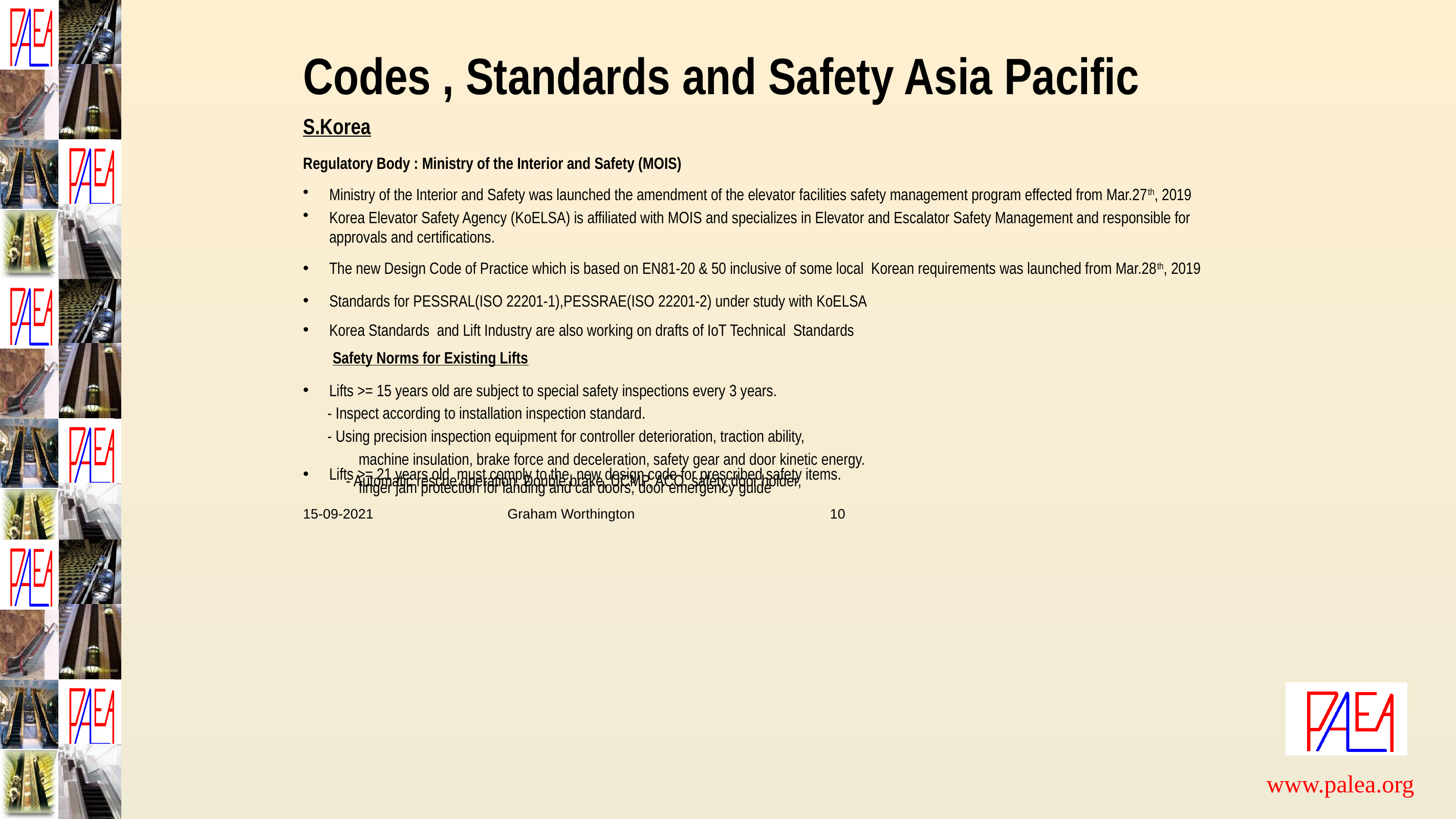

# Codes , Standards and Safety Asia Pacific
S.Korea

Regulatory Body : Ministry of the Interior and Safety (MOIS)

Ministry of the Interior and Safety was launched the amendment of the elevator facilities safety management program effected from Mar.27th, 2019
Korea Elevator Safety Agency (KoELSA) is affiliated with MOIS and specializes in Elevator and Escalator Safety Management and responsible for approvals and certifications.

The new Design Code of Practice which is based on EN81-20 & 50 inclusive of some local  Korean requirements was launched from Mar.28th, 2019

Standards for PESSRAL(ISO 22201-1),PESSRAE(ISO 22201-2) under study with KoELSA

Korea Standards  and Lift Industry are also working on drafts of IoT Technical  Standards

        Safety Norms for Existing Lifts

Lifts >= 15 years old are subject to special safety inspections every 3 years.
     	- Inspect according to installation inspection standard.
     	- Using precision inspection equipment for controller deterioration, traction ability,
               machine insulation, brake force and deceleration, safety gear and door kinetic energy.

Lifts >= 21 years old  must comply to the  new design code for prescribed safety items.
      	     - Automatic rescue operation, Double brake, UCMP, ACO, safety door holder,
               finger jam protection for landing and car doors, door emergency guide

15-09-2021                                   Graham Worthington                                                   10